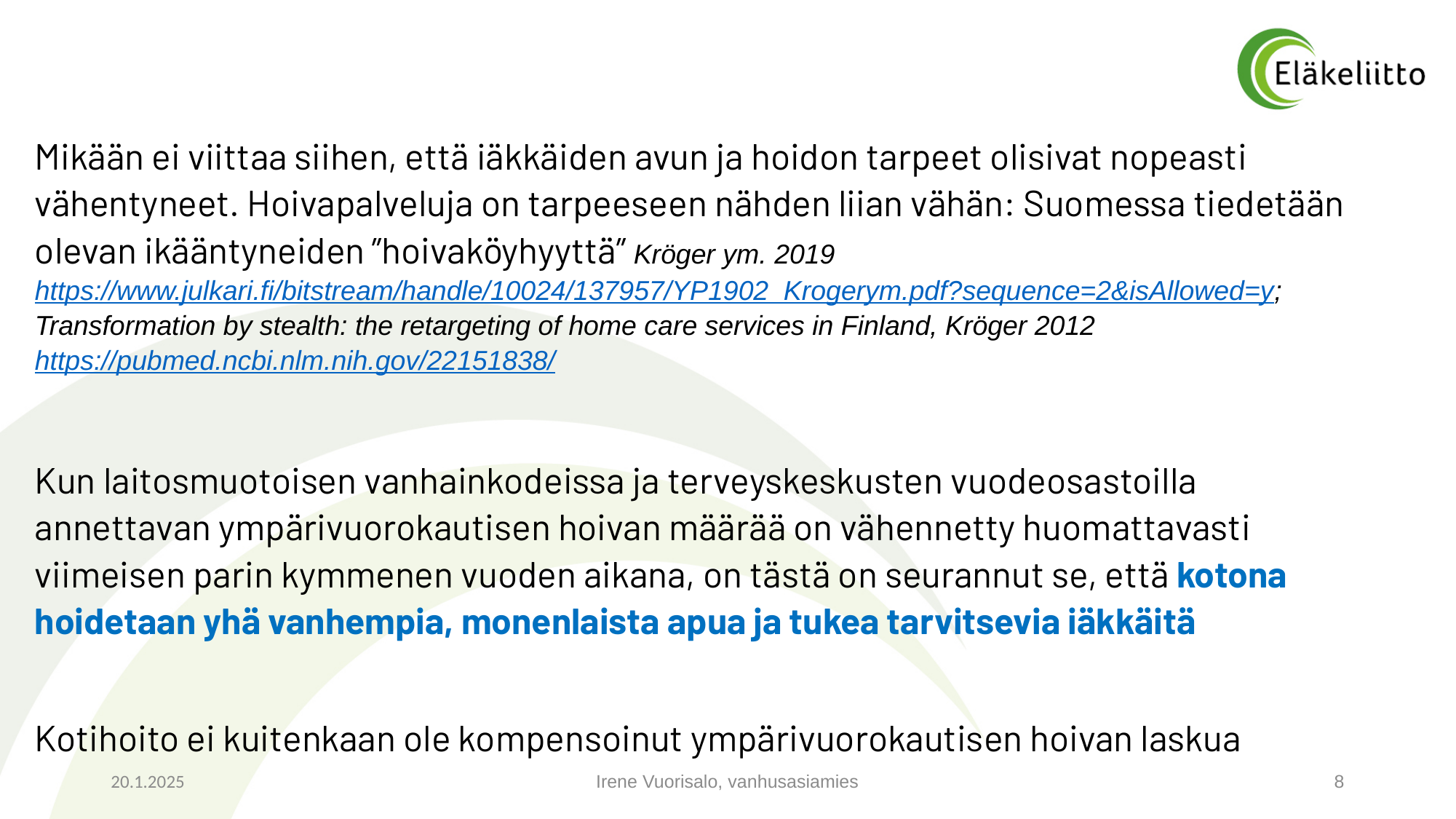

Mikään ei viittaa siihen, että iäkkäiden avun ja hoidon tarpeet olisivat nopeasti vähentyneet. Hoivapalveluja on tarpeeseen nähden liian vähän: Suomessa tiedetään olevan ikääntyneiden ”hoivaköyhyyttä” Kröger ym. 2019 https://www.julkari.fi/bitstream/handle/10024/137957/YP1902_Krogerym.pdf?sequence=2&isAllowed=y; Transformation by stealth: the retargeting of home care services in Finland, Kröger 2012 https://pubmed.ncbi.nlm.nih.gov/22151838/

Kun laitosmuotoisen vanhainkodeissa ja terveyskeskusten vuodeosastoilla annettavan ympärivuorokautisen hoivan määrää on vähennetty huomattavasti viimeisen parin kymmenen vuoden aikana, on tästä on seurannut se, että kotona hoidetaan yhä vanhempia, monenlaista apua ja tukea tarvitsevia iäkkäitä

Kotihoito ei kuitenkaan ole kompensoinut ympärivuorokautisen hoivan laskua

20.1.2025
Irene Vuorisalo, vanhusasiamies
8